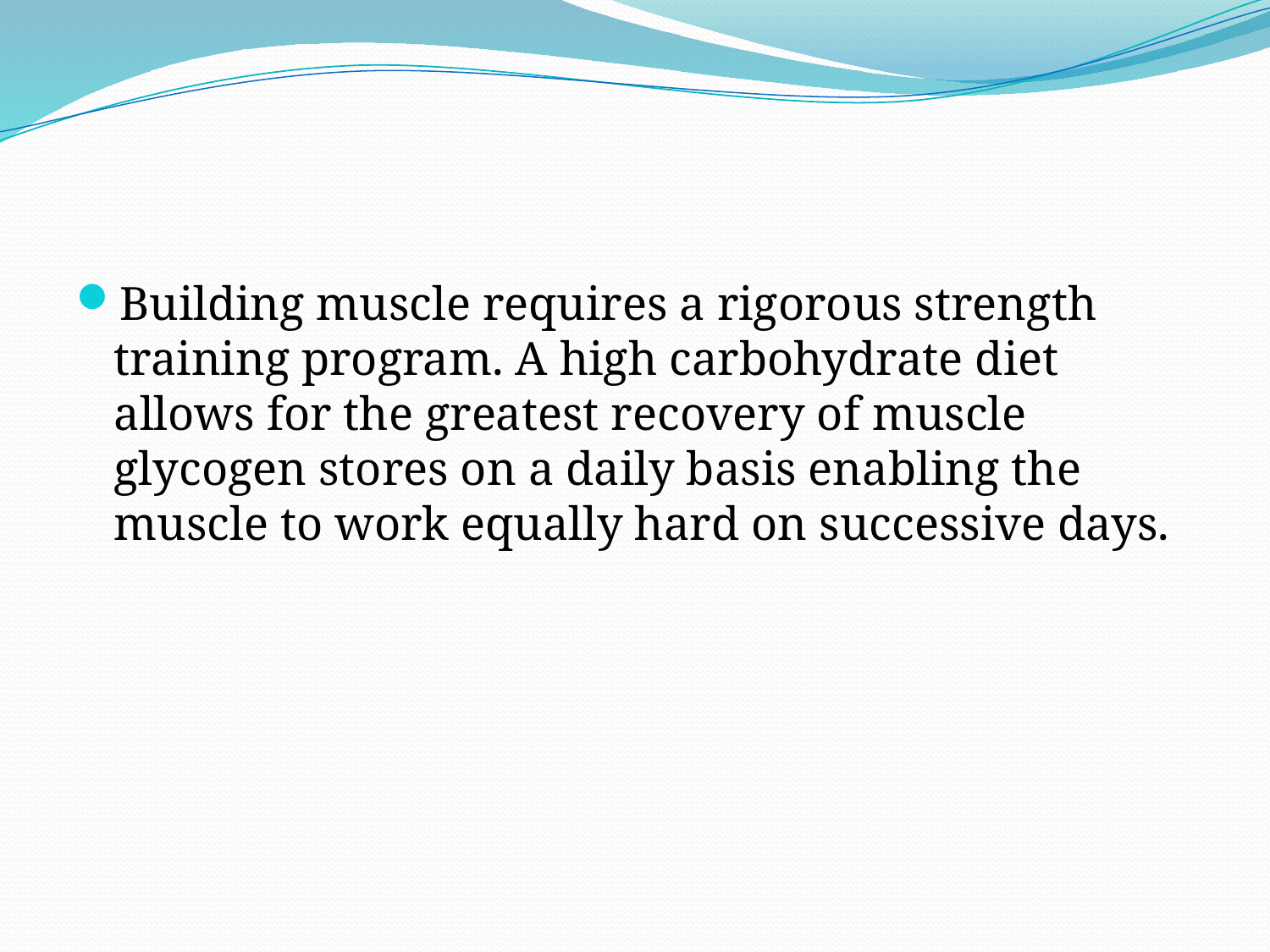

#
Building muscle requires a rigorous strength training program. A high carbohydrate diet allows for the greatest recovery of muscle glycogen stores on a daily basis enabling the muscle to work equally hard on successive days.